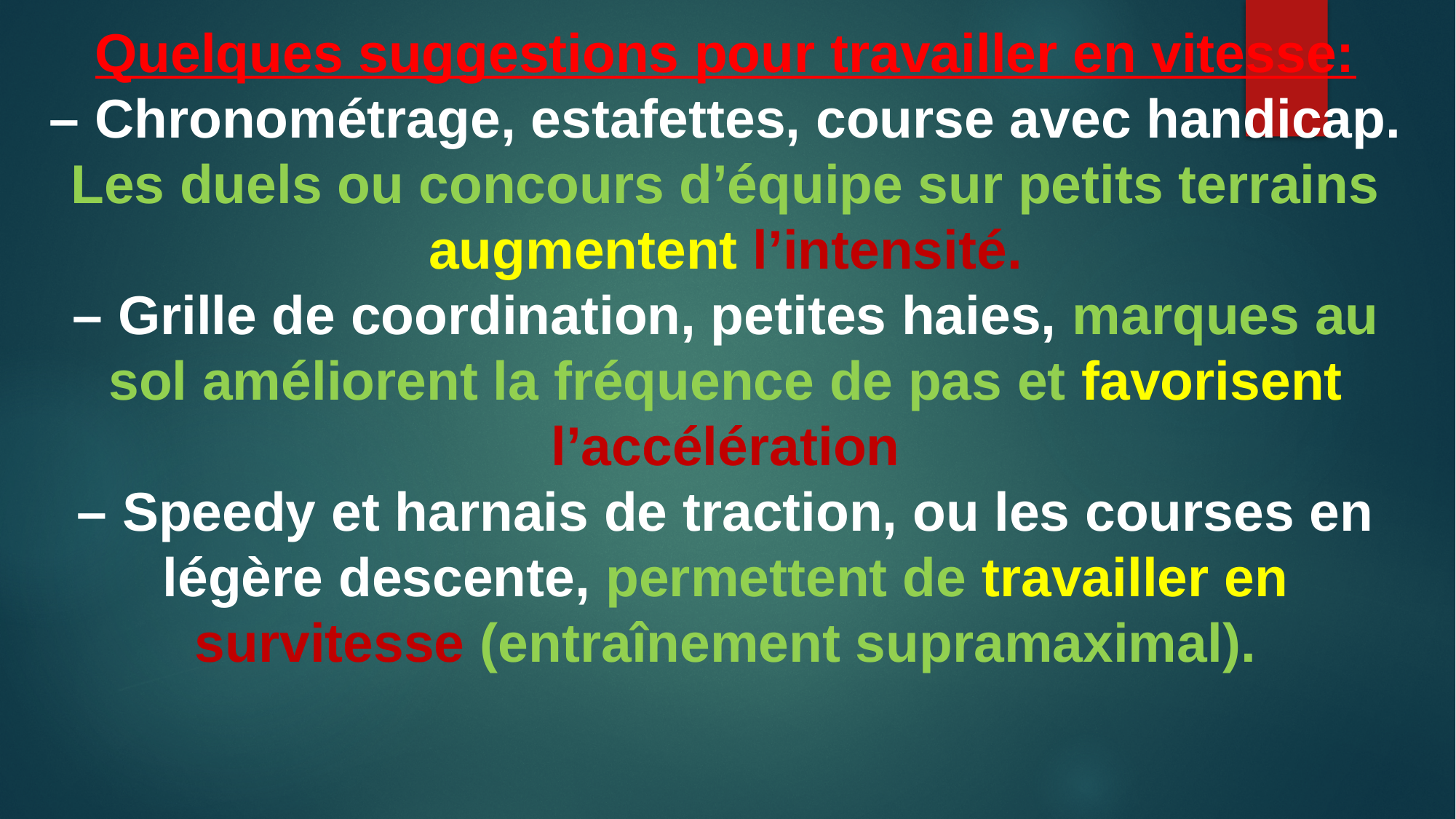

Quelques suggestions pour travailler en vitesse:
– Chronométrage, estafettes, course avec handicap. Les duels ou concours d’équipe sur petits terrains augmentent l’intensité.
– Grille de coordination, petites haies, marques au sol améliorent la fréquence de pas et favorisent l’accélération
– Speedy et harnais de traction, ou les courses en légère descente, permettent de travailler en survitesse (entraînement supramaximal).